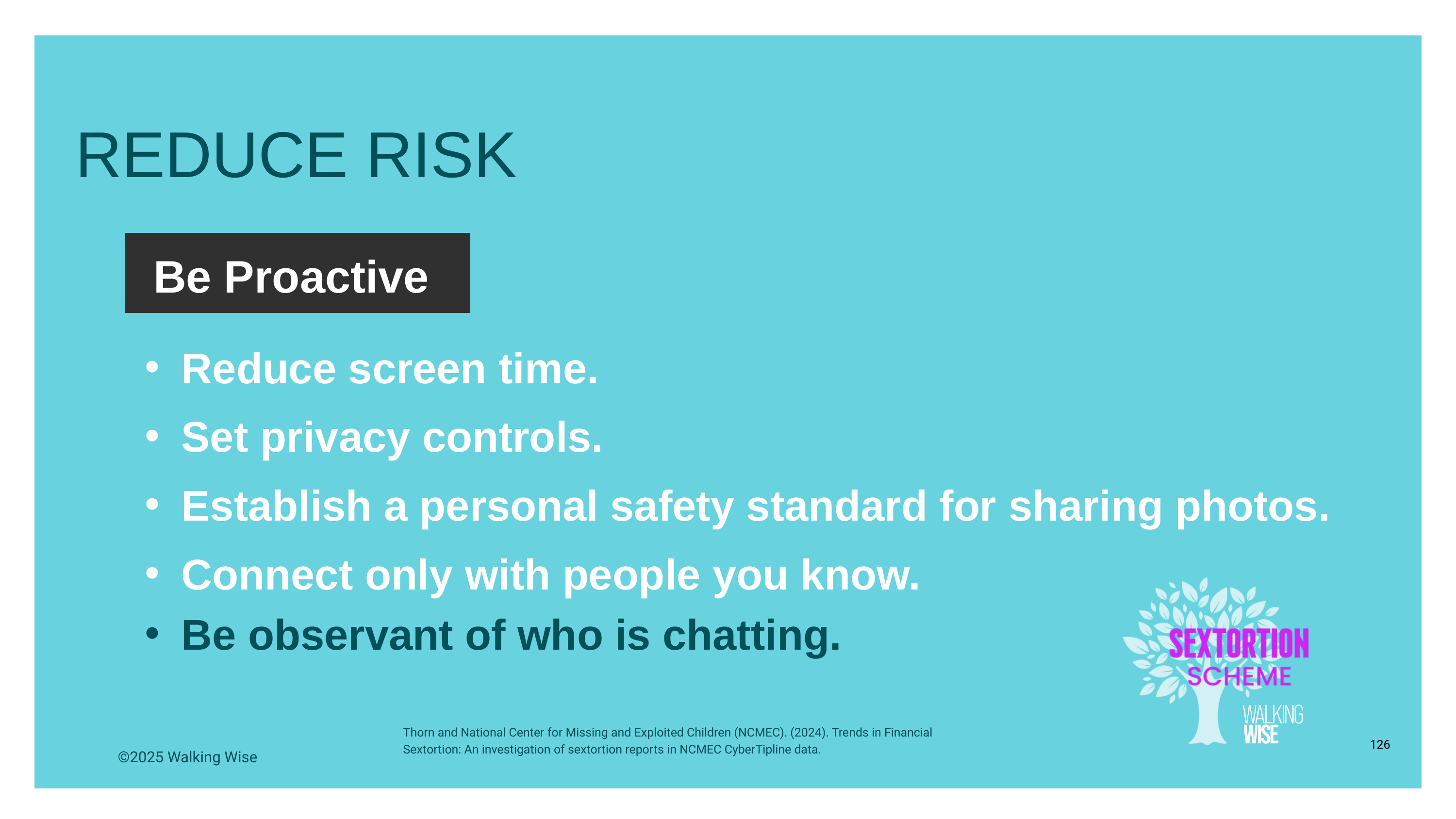

LESSON PLANS
REDUCE RISK

Be Proactive
Reduce screen time.
Set privacy controls.
Establish a personal safety standard for sharing photos.
Connect only with people you know.
Be observant of who is chatting.

Thorn and National Center for Missing and Exploited Children (NCMEC). (2024). Trends in Financial Sextortion: An investigation of sextortion reports in NCMEC CyberTipline data.

126
©2025 Walking Wise
3